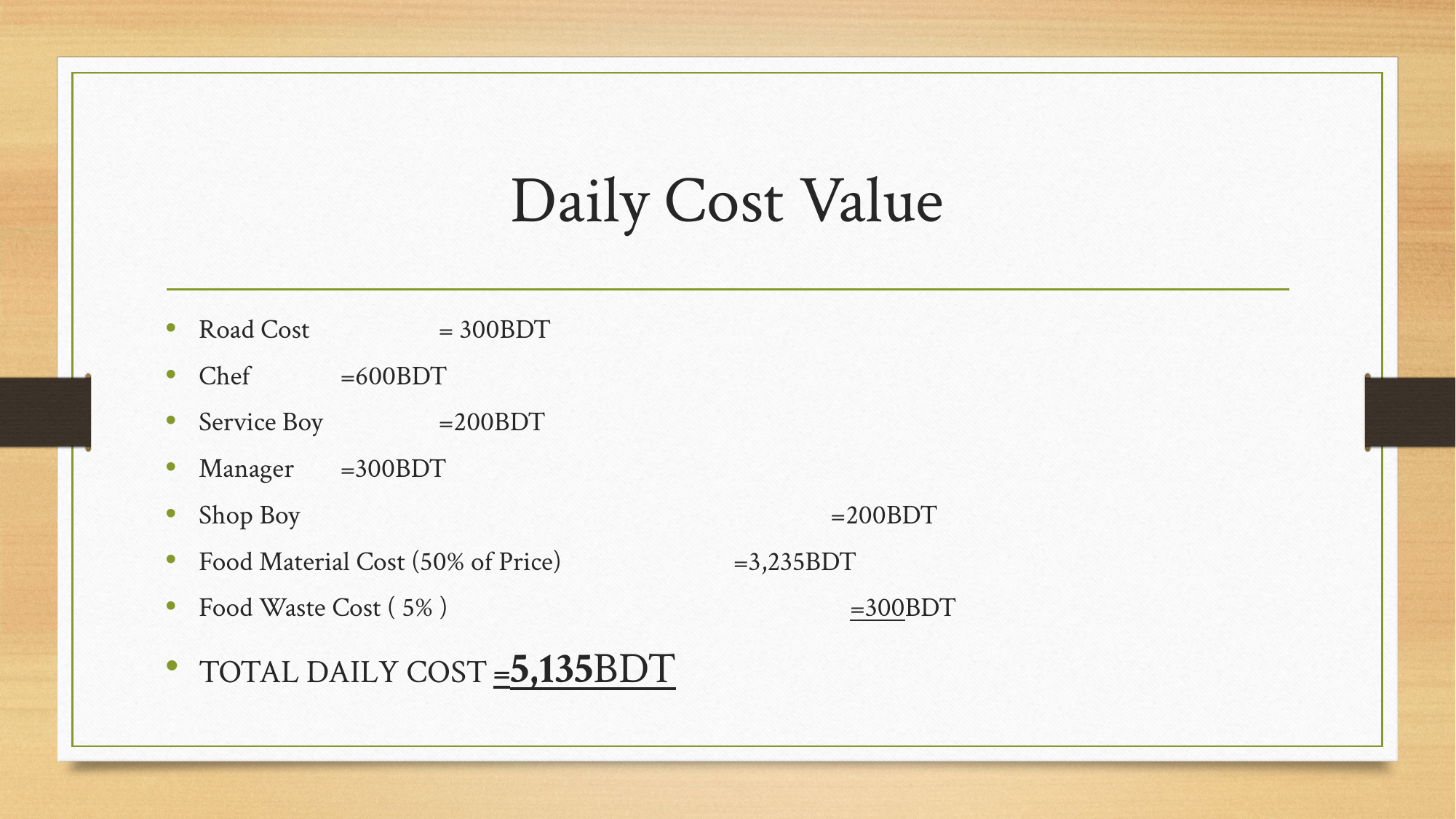

# Daily Cost Value
Road Cost											       = 300BDT
Chef												       =600BDT
Service Boy										       =200BDT
Manager											       =300BDT
Shop Boy                                                                                      =200BDT
Food Material Cost (50% of Price)				                       =3,235BDT
Food Waste Cost ( 5% )                                                                 =300BDT
TOTAL DAILY COST							=5,135BDT